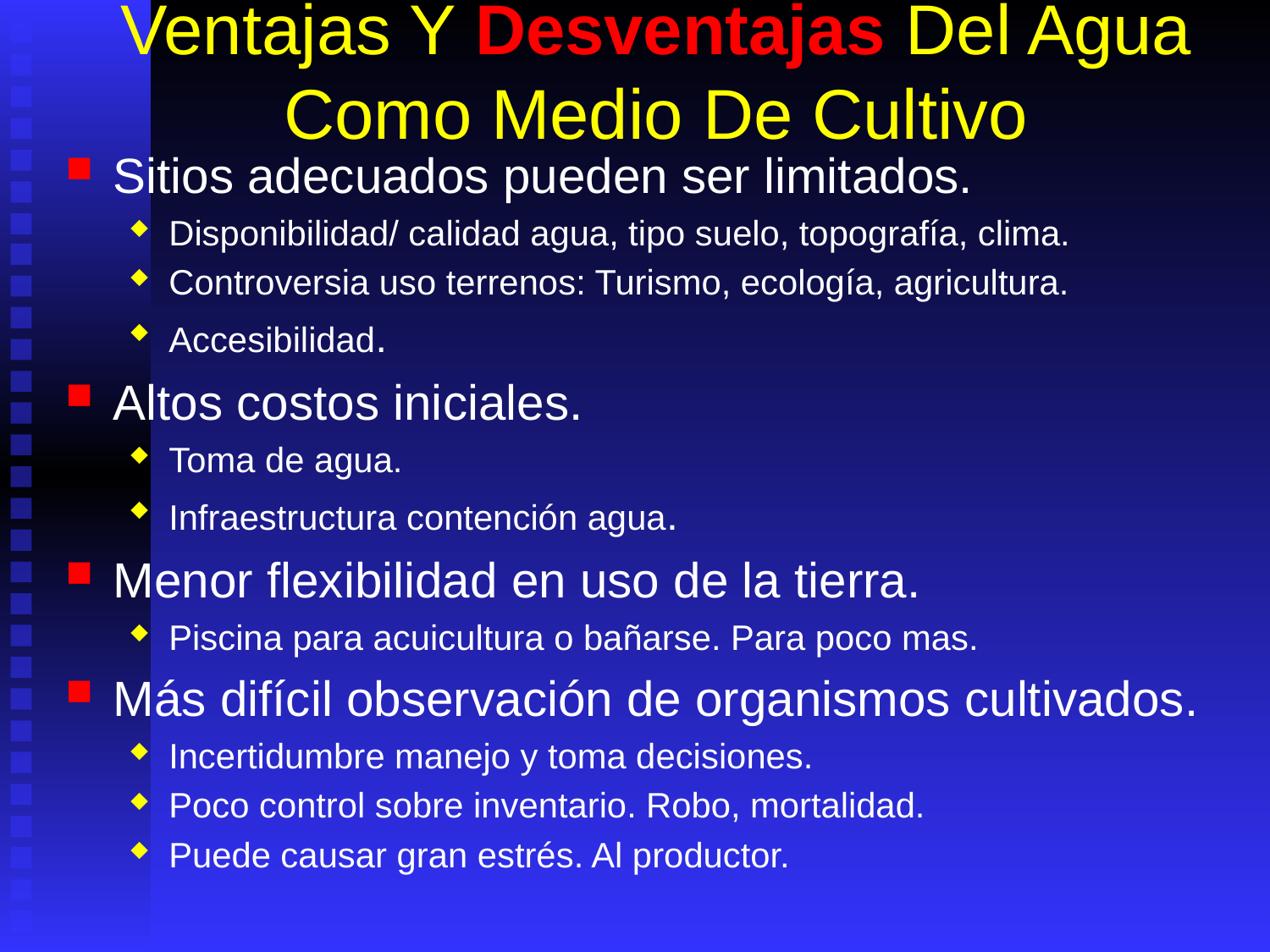

# Ventajas Y Desventajas Del Agua Como Medio De Cultivo
Sitios adecuados pueden ser limitados.
Disponibilidad/ calidad agua, tipo suelo, topografía, clima.
Controversia uso terrenos: Turismo, ecología, agricultura.
Accesibilidad.
Altos costos iniciales.
Toma de agua.
Infraestructura contención agua.
Menor flexibilidad en uso de la tierra.
Piscina para acuicultura o bañarse. Para poco mas.
Más difícil observación de organismos cultivados.
Incertidumbre manejo y toma decisiones.
Poco control sobre inventario. Robo, mortalidad.
Puede causar gran estrés. Al productor.